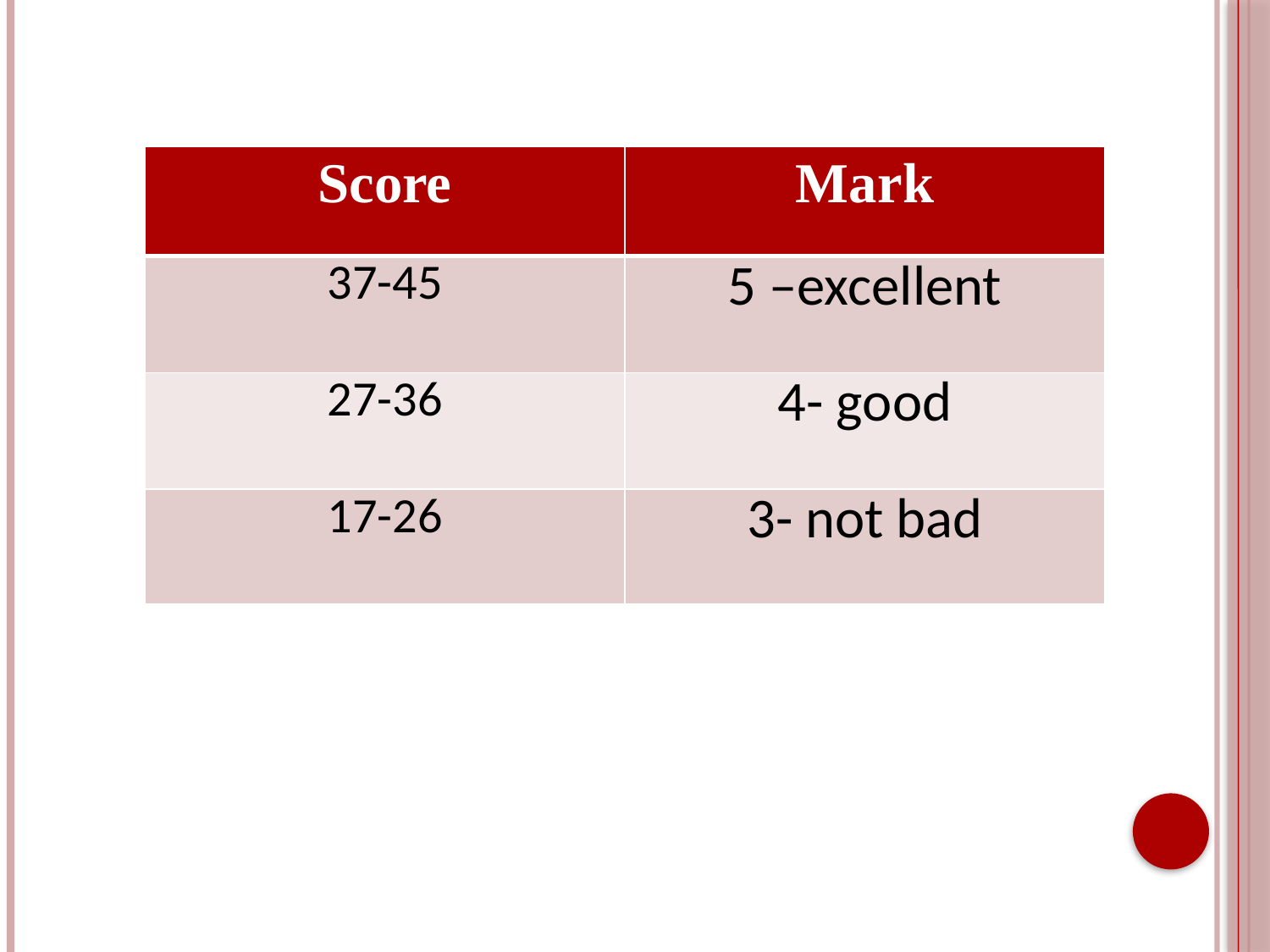

| Score | Mark |
| --- | --- |
| 37-45 | 5 –excellent |
| 27-36 | 4- good |
| 17-26 | 3- not bad |